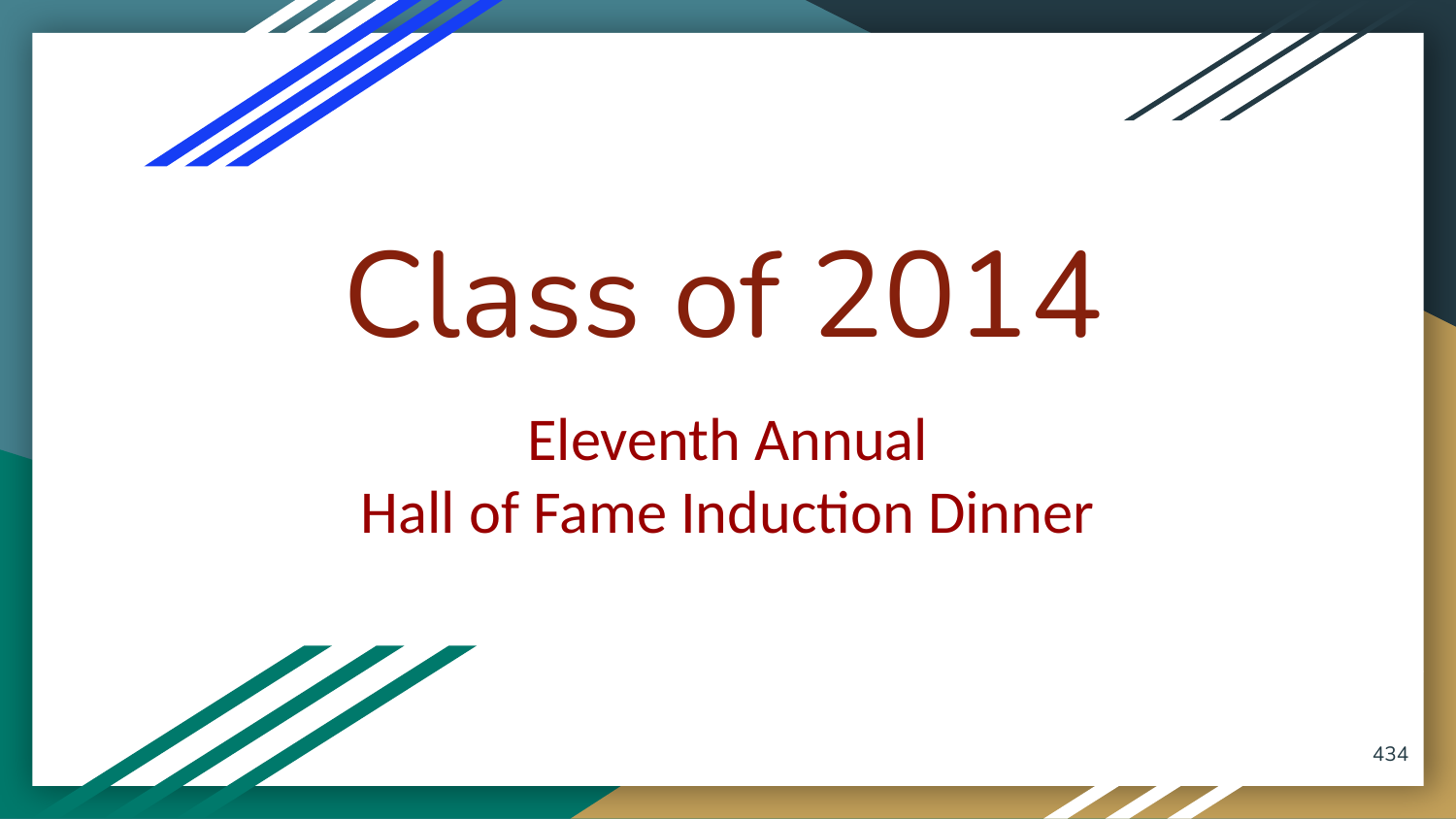

# Class of 2014
Eleventh Annual
Hall of Fame Induction Dinner
434